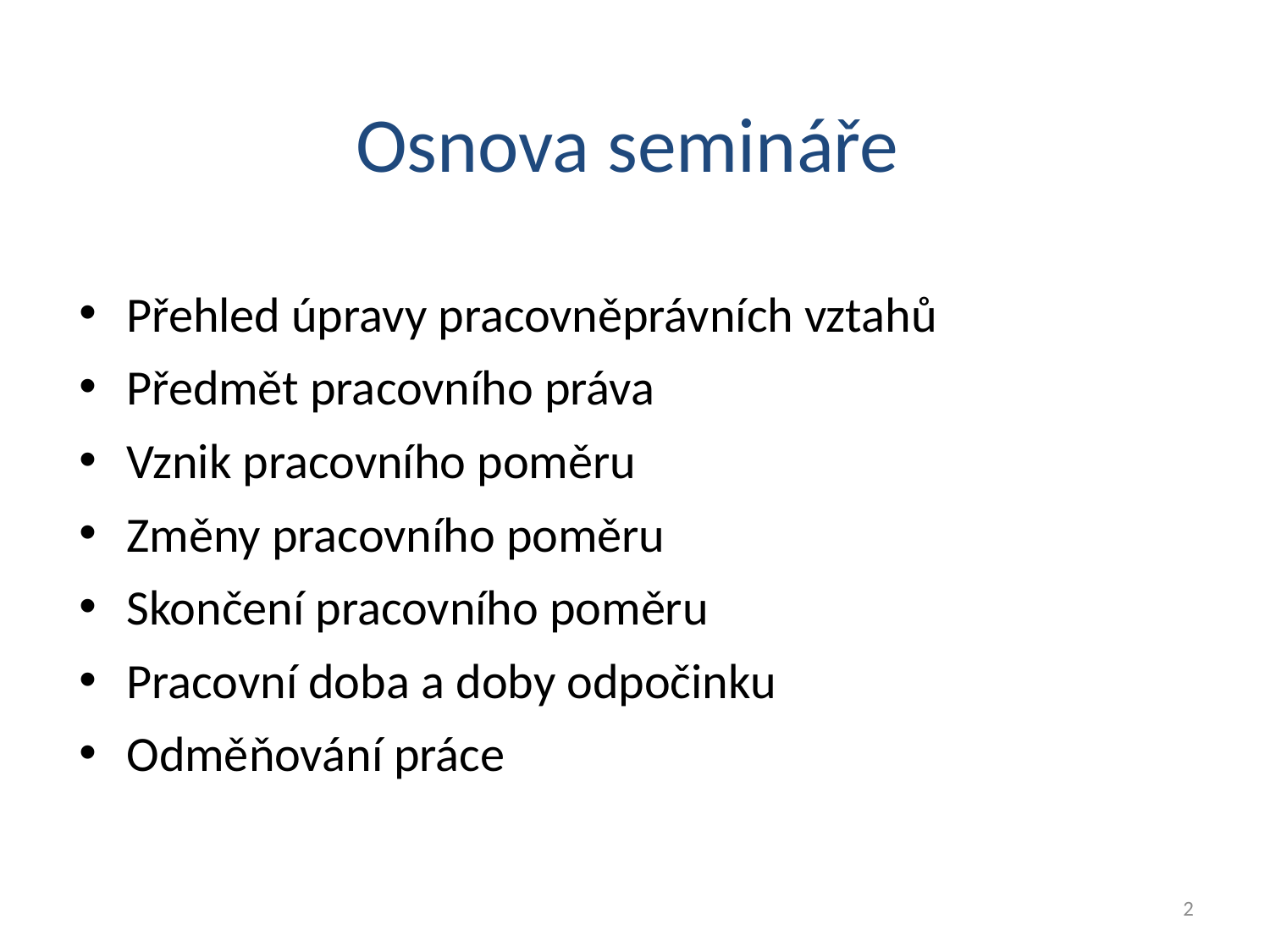

Osnova semináře
Přehled úpravy pracovněprávních vztahů
Předmět pracovního práva
Vznik pracovního poměru
Změny pracovního poměru
Skončení pracovního poměru
Pracovní doba a doby odpočinku
Odměňování práce
2